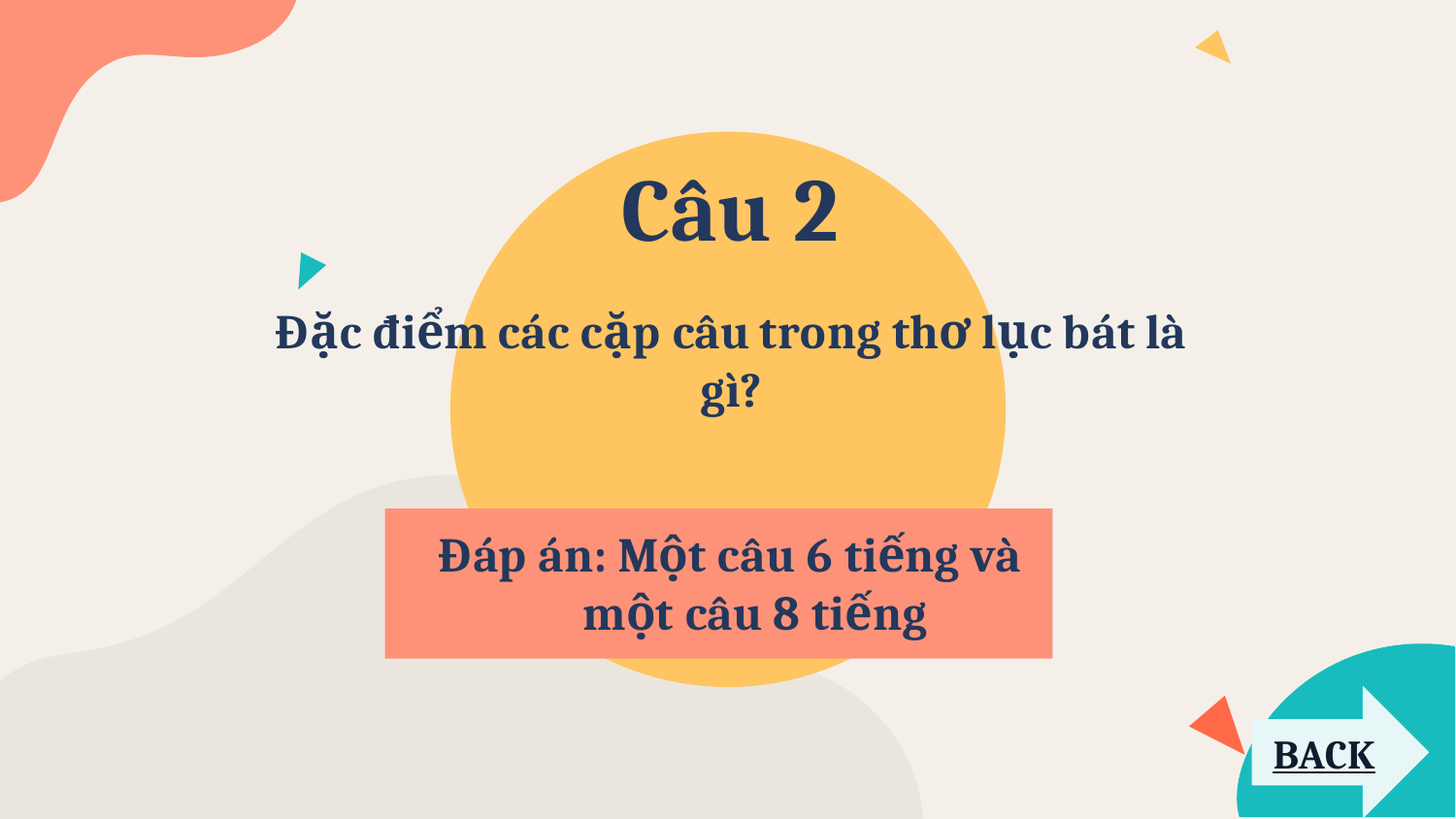

# Câu 2
Đặc điểm các cặp câu trong thơ lục bát là gì?
Đáp án: Một câu 6 tiếng và một câu 8 tiếng
BACK